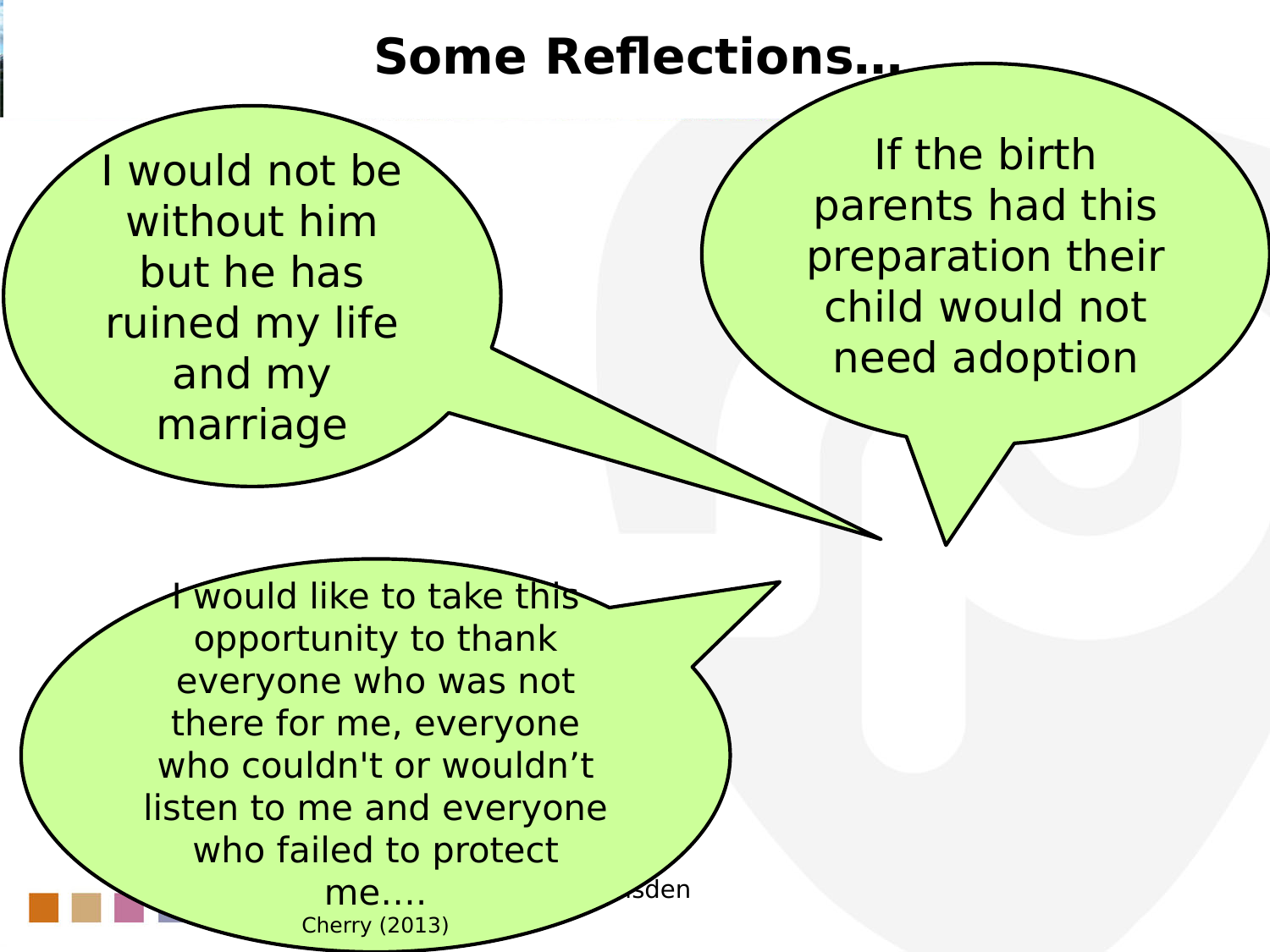

# Some Reflections…
If the birth parents had this preparation their child would not need adoption
I would not be without him but he has ruined my life and my marriage

I would like to take this opportunity to thank everyone who was not there for me, everyone who couldn't or wouldn’t listen to me and everyone who failed to protect me….
Cherry (2013)
Lumsden